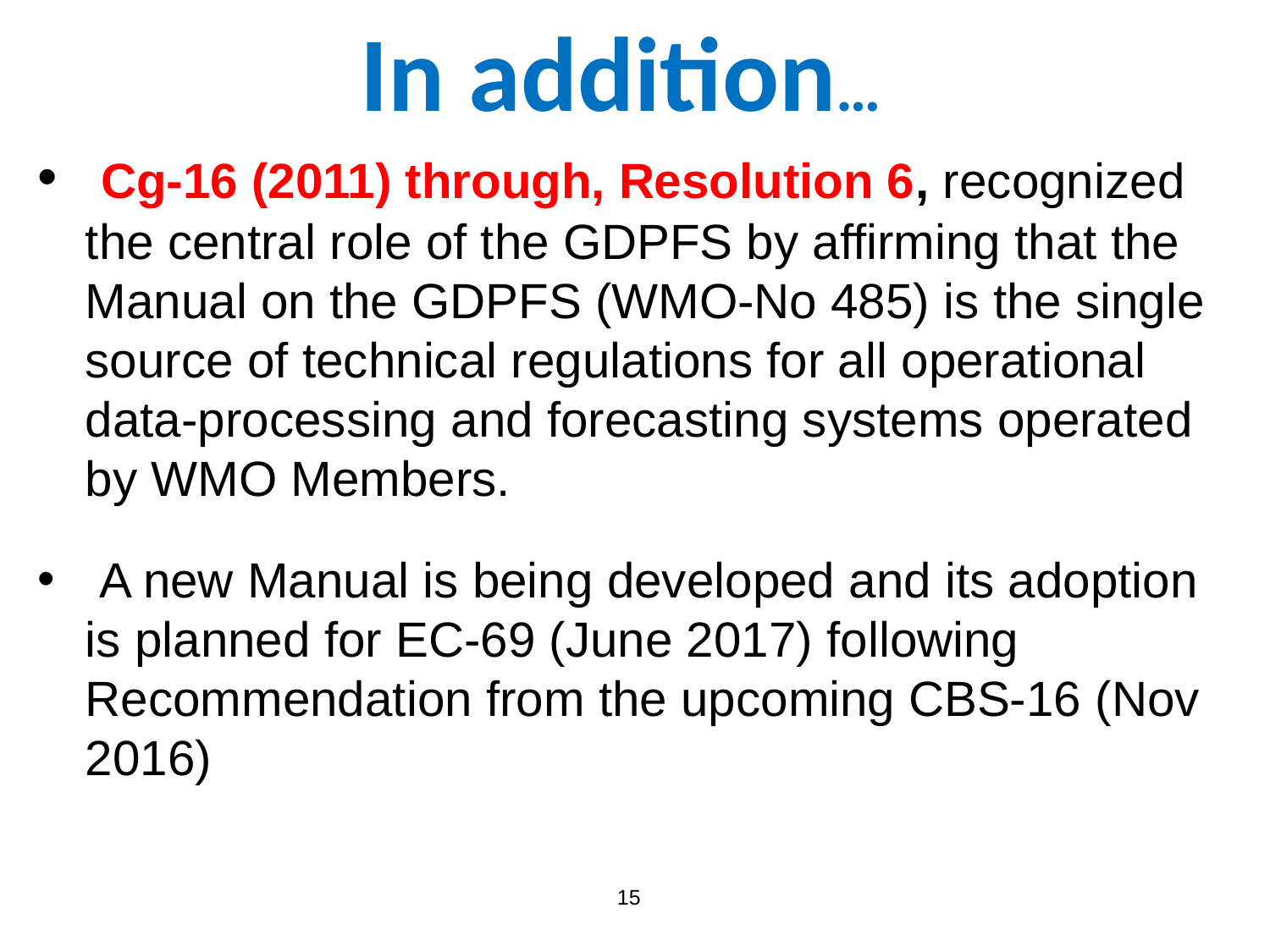

In addition…
 Cg-16 (2011) through, Resolution 6, recognized the central role of the GDPFS by affirming that the Manual on the GDPFS (WMO-No 485) is the single source of technical regulations for all operational data-processing and forecasting systems operated by WMO Members.
 A new Manual is being developed and its adoption is planned for EC-69 (June 2017) following Recommendation from the upcoming CBS-16 (Nov 2016)

15